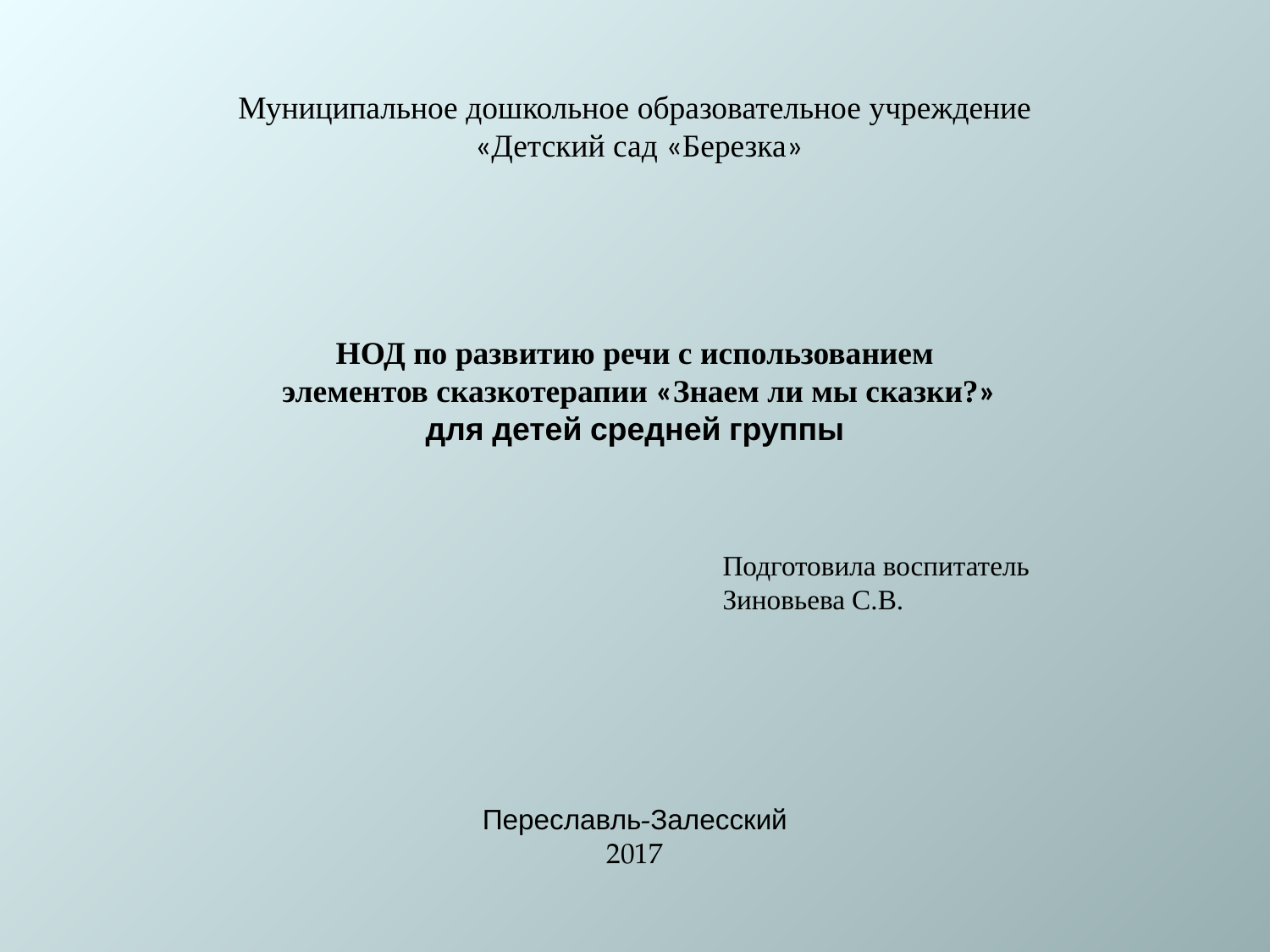

Муниципальное дошкольное образовательное учреждение
 «Детский сад «Березка»

НОД по развитию речи с использованием
 элементов сказкотерапии «Знаем ли мы сказки?»
для детей средней группы

Подготовила воспитатель
Зиновьева С.В.

Переславль-Залесский
2017